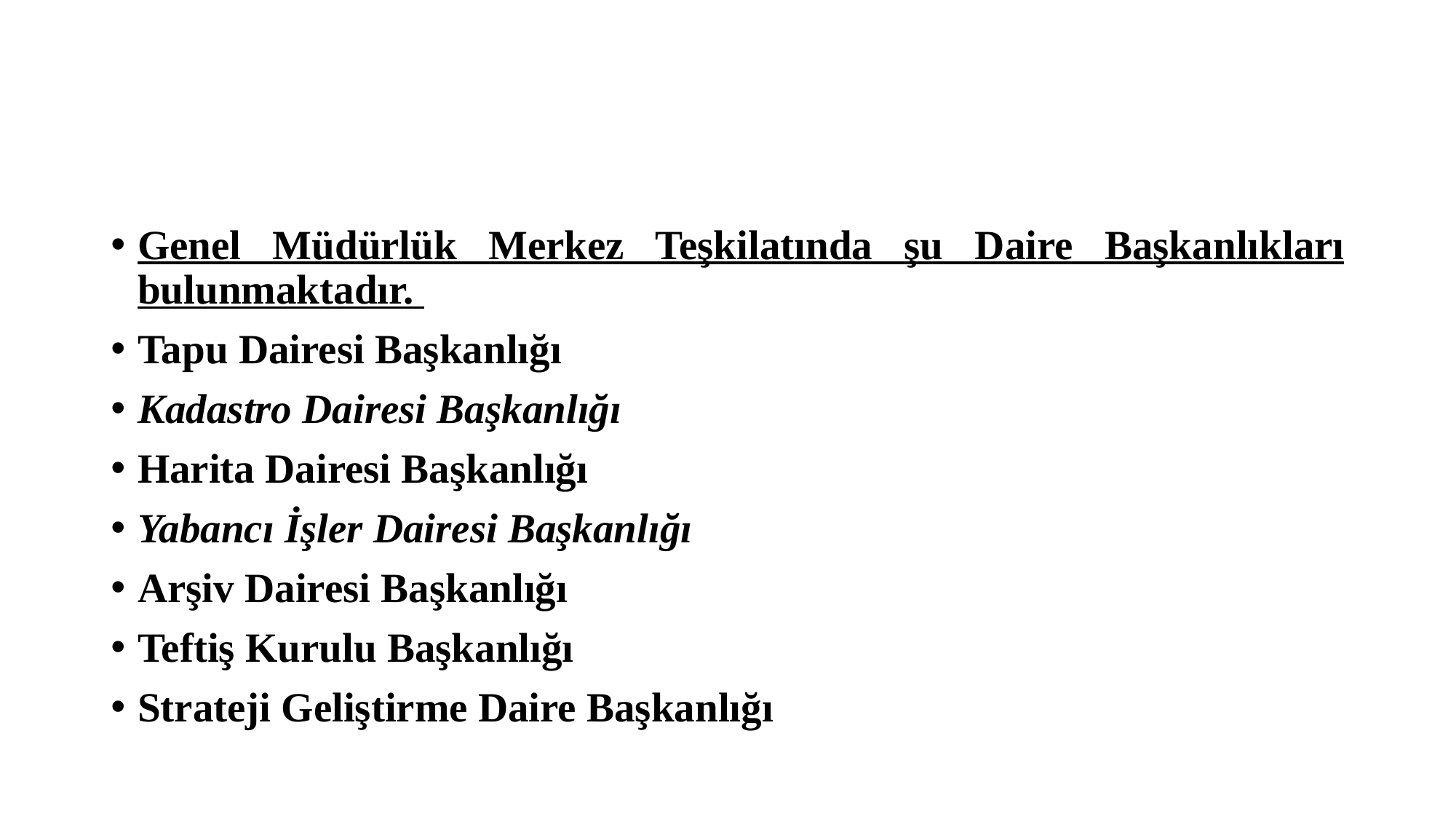

#
Genel Müdürlük Merkez Teşkilatında şu Daire Başkanlıkları bulunmaktadır.
Tapu Dairesi Başkanlığı
Kadastro Dairesi Başkanlığı
Harita Dairesi Başkanlığı
Yabancı İşler Dairesi Başkanlığı
Arşiv Dairesi Başkanlığı
Teftiş Kurulu Başkanlığı
Strateji Geliştirme Daire Başkanlığı